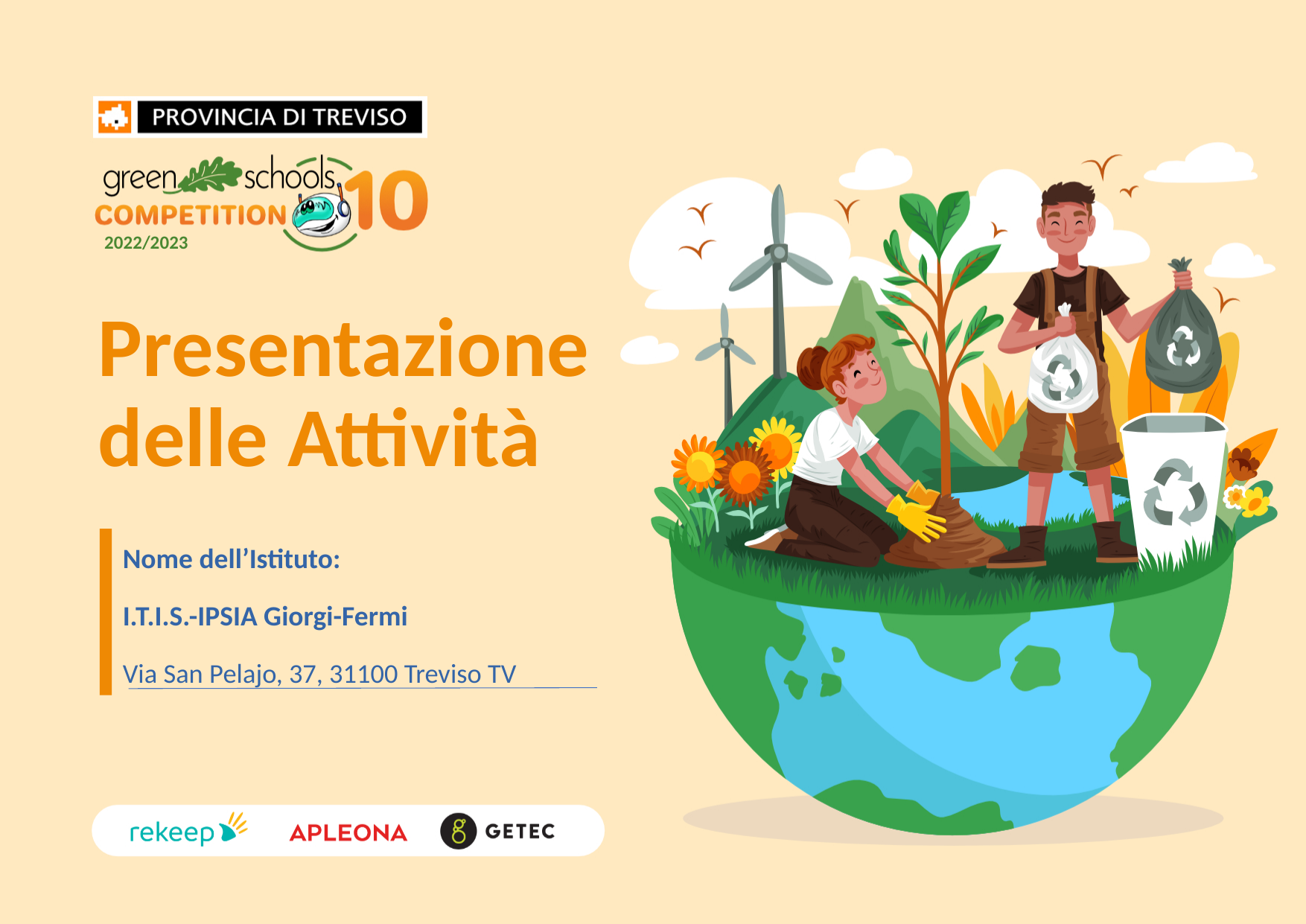

Presentazione delle Attività
Nome dell’Istituto:
I.T.I.S.-IPSIA Giorgi-Fermi
Via San Pelajo, 37, 31100 Treviso TV